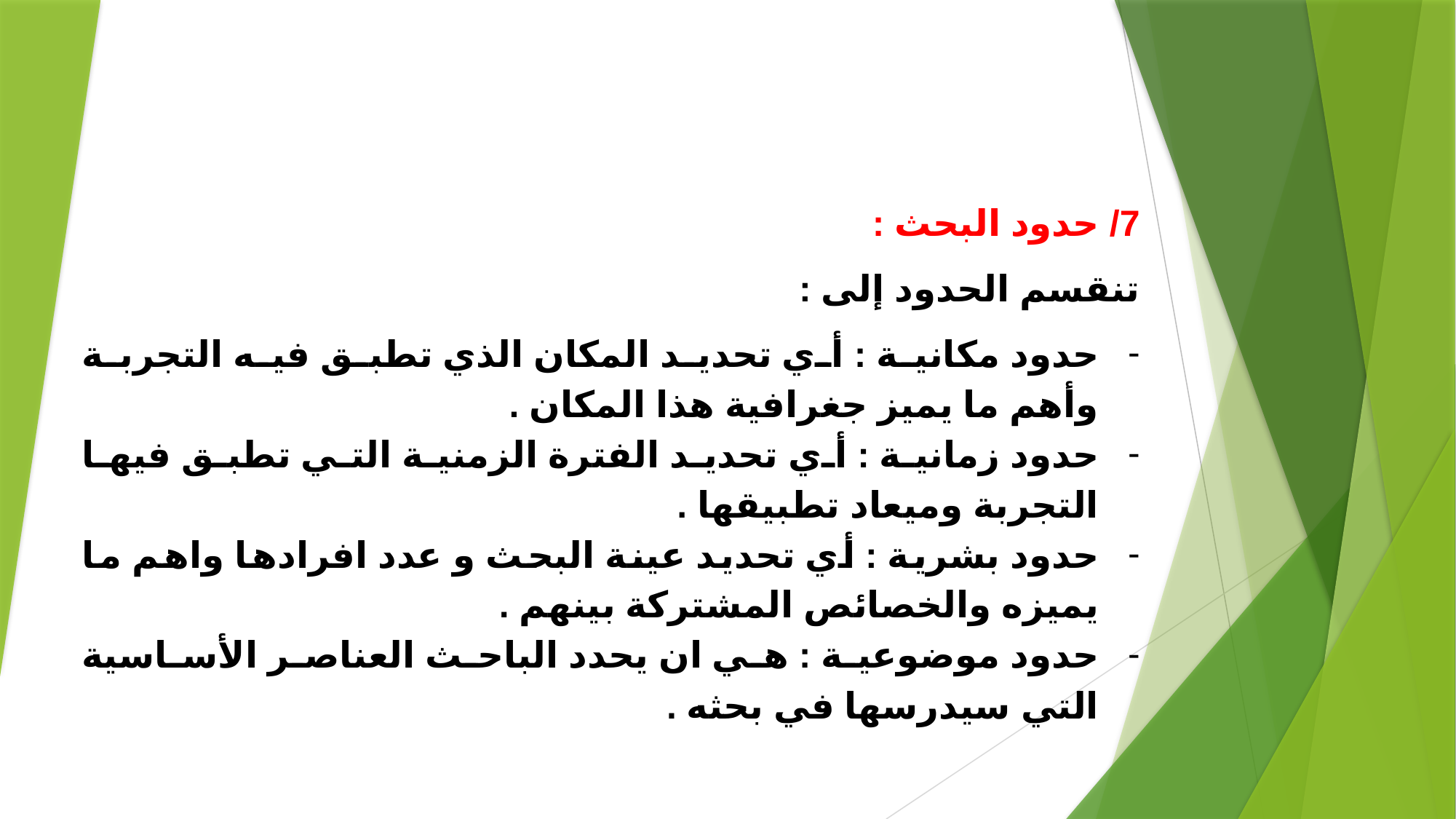

7/ حدود البحث :
تنقسم الحدود إلى :
حدود مكانية : أي تحديد المكان الذي تطبق فيه التجربة وأهم ما يميز جغرافية هذا المكان .
حدود زمانية : أي تحديد الفترة الزمنية التي تطبق فيها التجربة وميعاد تطبيقها .
حدود بشرية : أي تحديد عينة البحث و عدد افرادها واهم ما يميزه والخصائص المشتركة بينهم .
حدود موضوعية : هي ان يحدد الباحث العناصر الأساسية التي سيدرسها في بحثه .